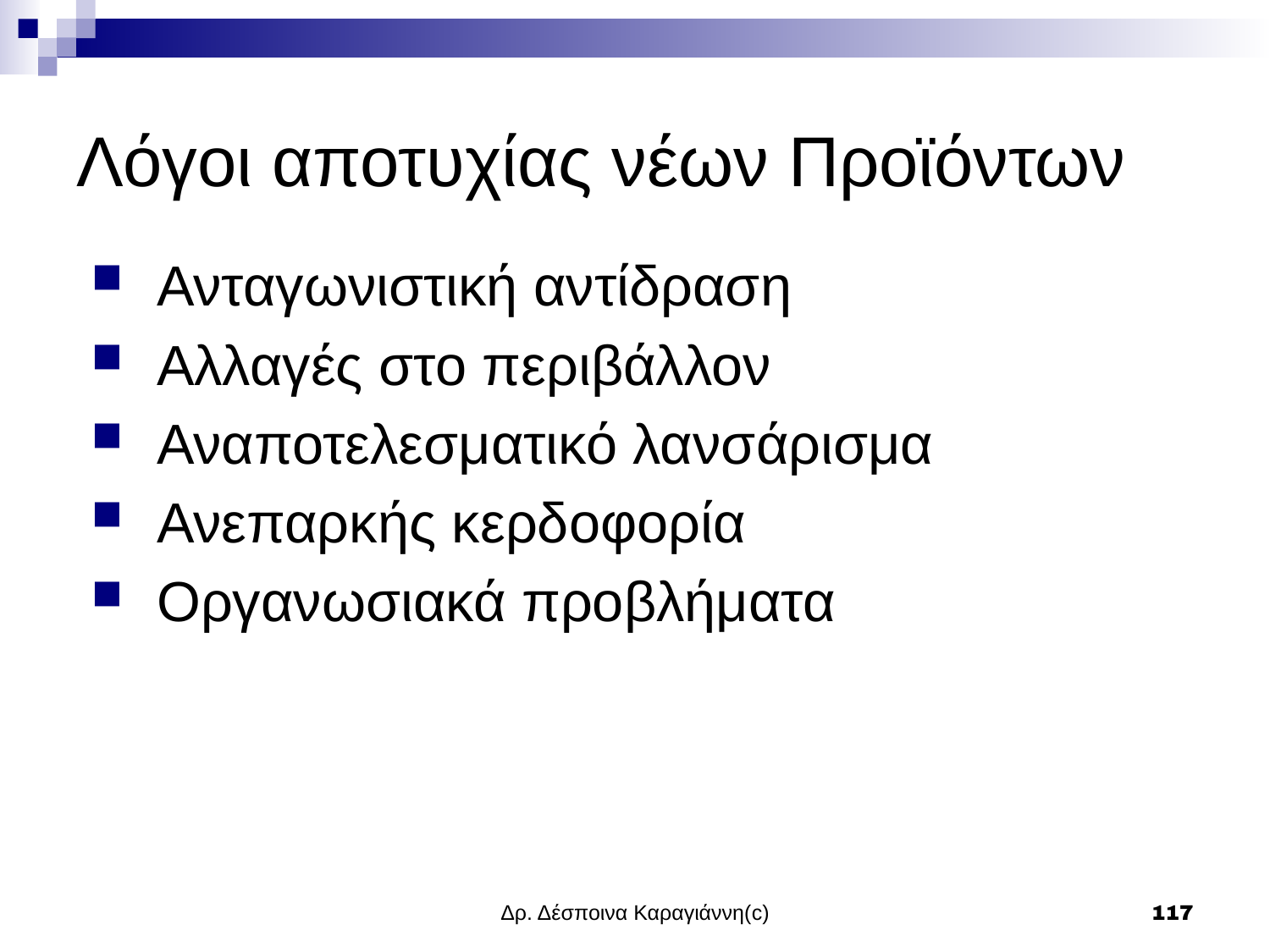

# Λόγοι αποτυχίας νέων Προϊόντων
Ανταγωνιστική αντίδραση
Αλλαγές στο περιβάλλον
Αναποτελεσματικό λανσάρισμα
Ανεπαρκής κερδοφορία
Οργανωσιακά προβλήματα
Δρ. Δέσποινα Καραγιάννη(c)
117